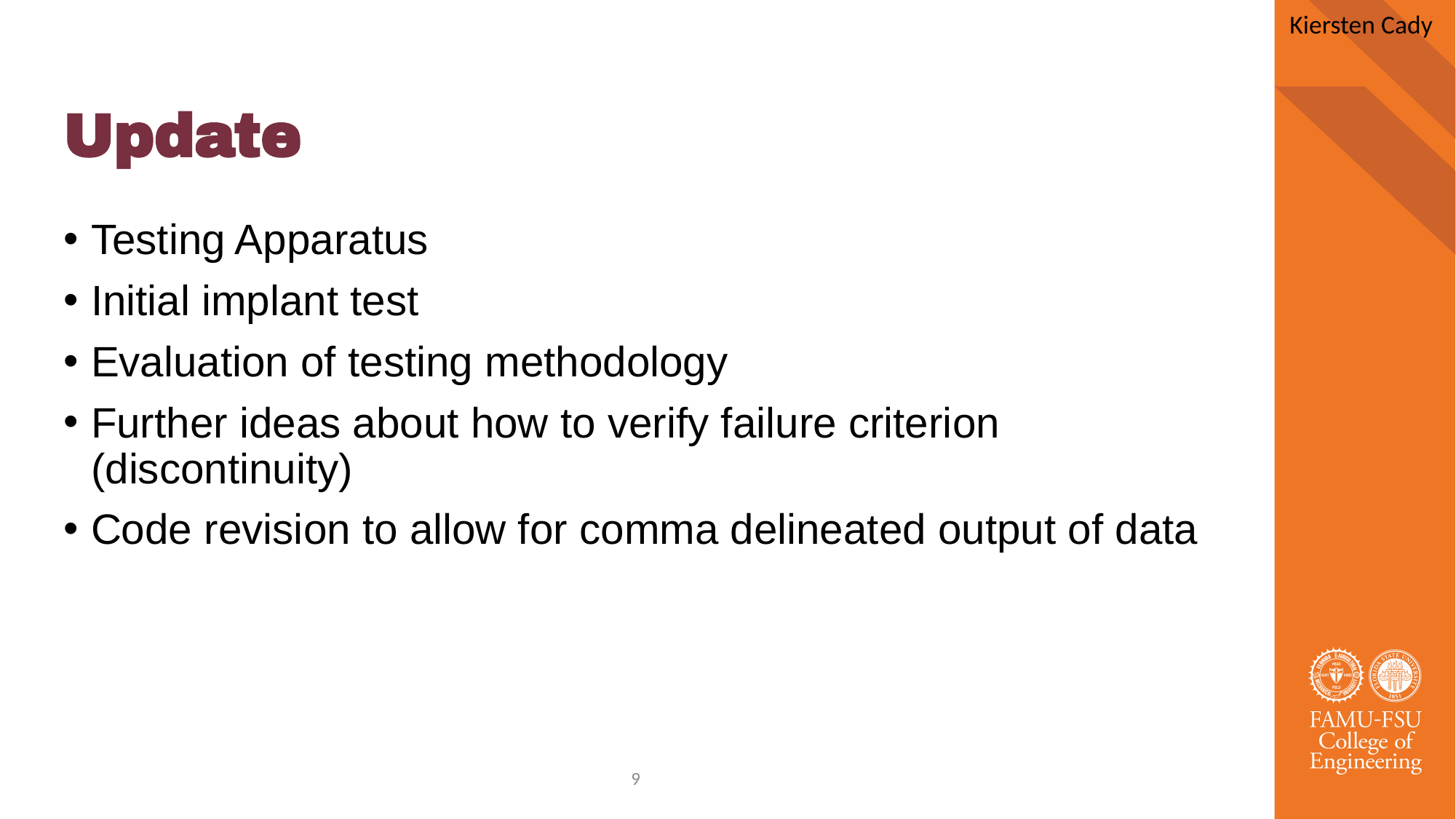

Kiersten Cady

# Update
Testing Apparatus
Initial implant test
Evaluation of testing methodology
Further ideas about how to verify failure criterion (discontinuity)
Code revision to allow for comma delineated output of data

9